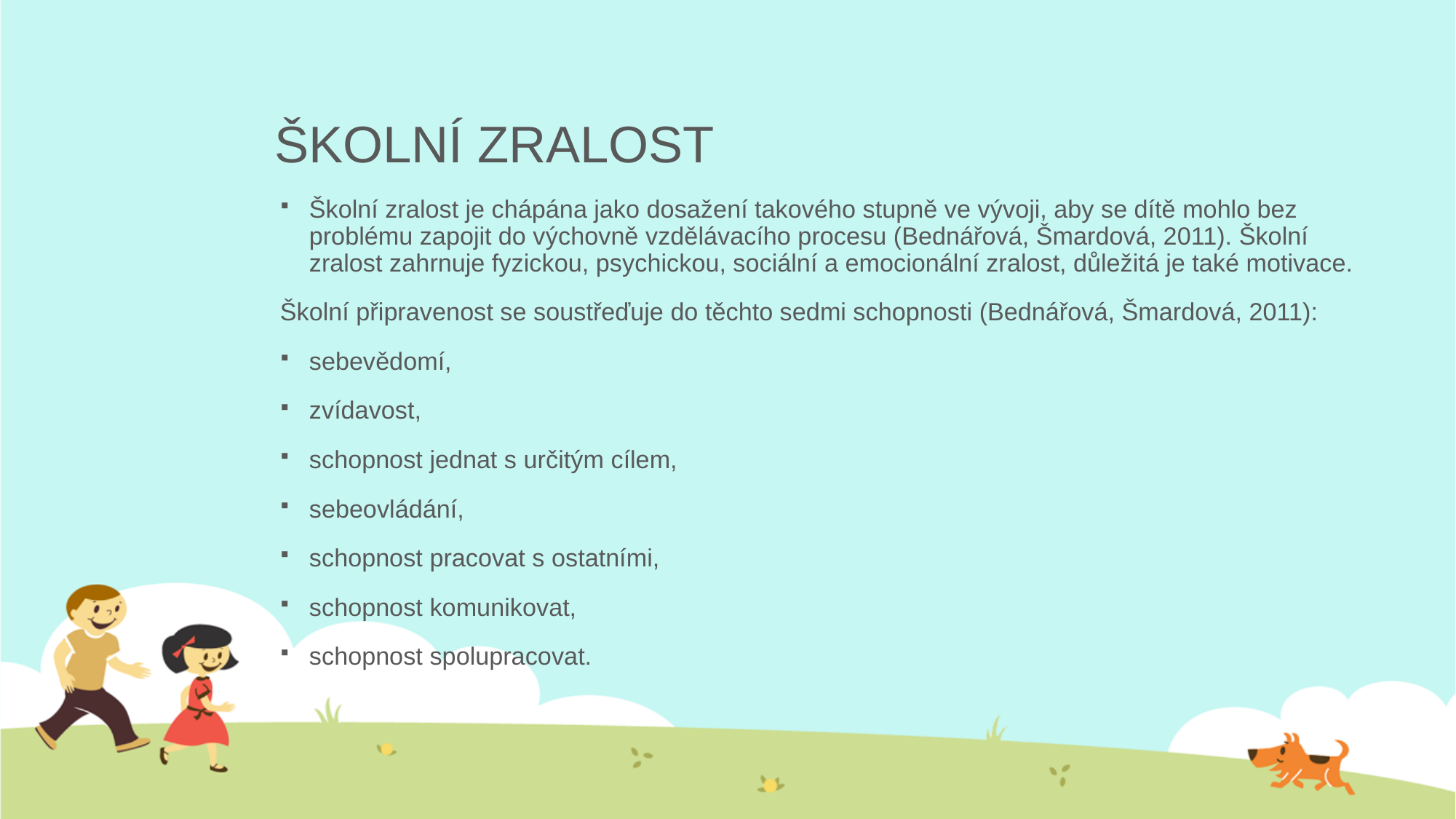

# ŠKOLNÍ ZRALOST
Školní zralost je chápána jako dosažení takového stupně ve vývoji, aby se dítě mohlo bez problému zapojit do výchovně vzdělávacího procesu (Bednářová, Šmardová, 2011). Školní zralost zahrnuje fyzickou, psychickou, sociální a emocionální zralost, důležitá je také motivace.
Školní připravenost se soustřeďuje do těchto sedmi schopnosti (Bednářová, Šmardová, 2011):
sebevědomí,
zvídavost,
schopnost jednat s určitým cílem,
sebeovládání,
schopnost pracovat s ostatními,
schopnost komunikovat,
schopnost spolupracovat.